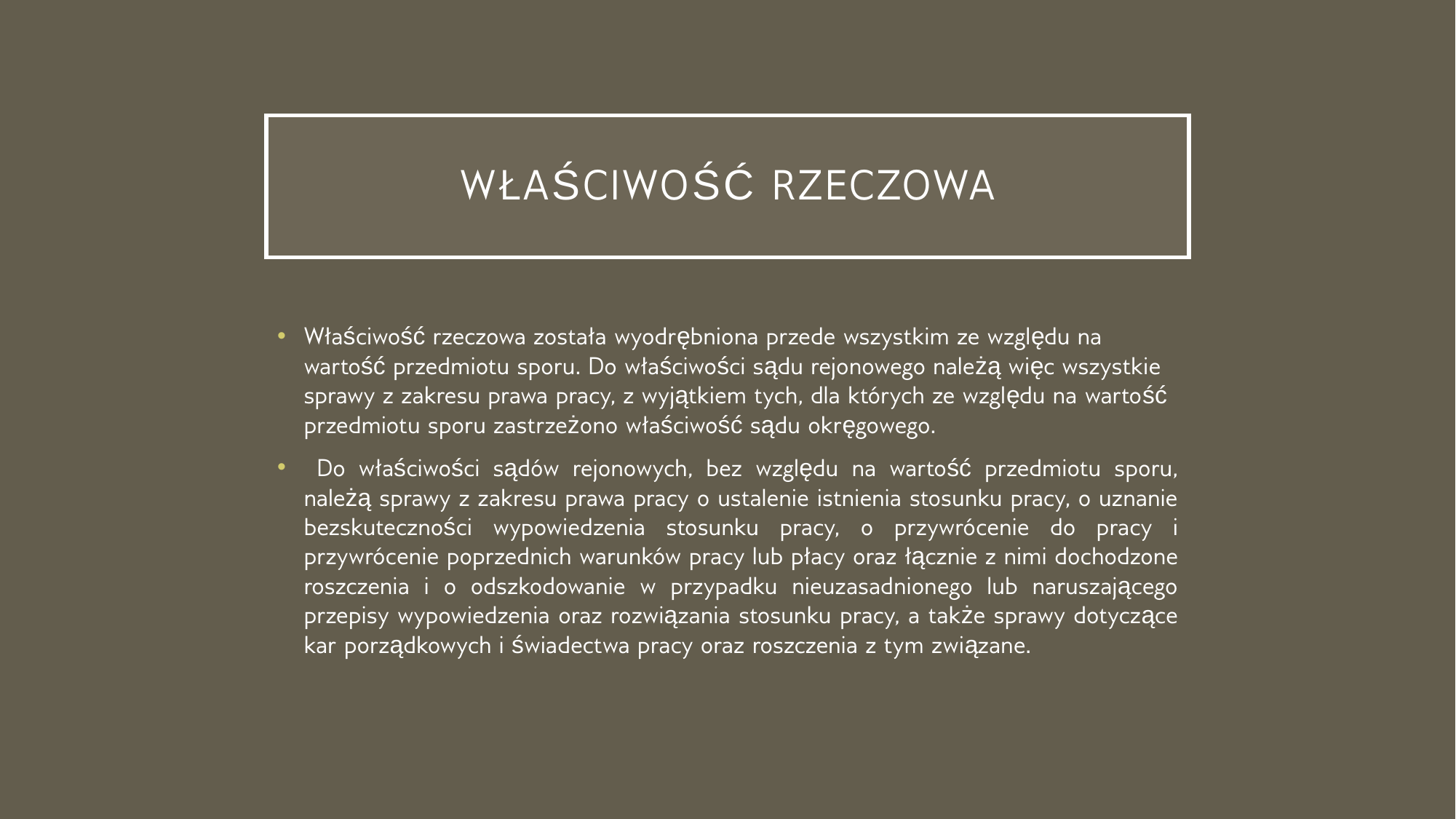

# Właściwość rzeczowa
Właściwość rzeczowa została wyodrębniona przede wszystkim ze względu na wartość przedmiotu sporu. Do właściwości sądu rejonowego należą więc wszystkie sprawy z zakresu prawa pracy, z wyjątkiem tych, dla których ze względu na wartość przedmiotu sporu zastrzeżono właściwość sądu okręgowego.
 Do właściwości sądów rejonowych, bez względu na wartość przedmiotu sporu, należą sprawy z zakresu prawa pracy o ustalenie istnienia stosunku pracy, o uznanie bezskuteczności wypowiedzenia stosunku pracy, o przywrócenie do pracy i przywrócenie poprzednich warunków pracy lub płacy oraz łącznie z nimi dochodzone roszczenia i o odszkodowanie w przypadku nieuzasadnionego lub naruszającego przepisy wypowiedzenia oraz rozwiązania stosunku pracy, a także sprawy dotyczące kar porządkowych i świadectwa pracy oraz roszczenia z tym związane.